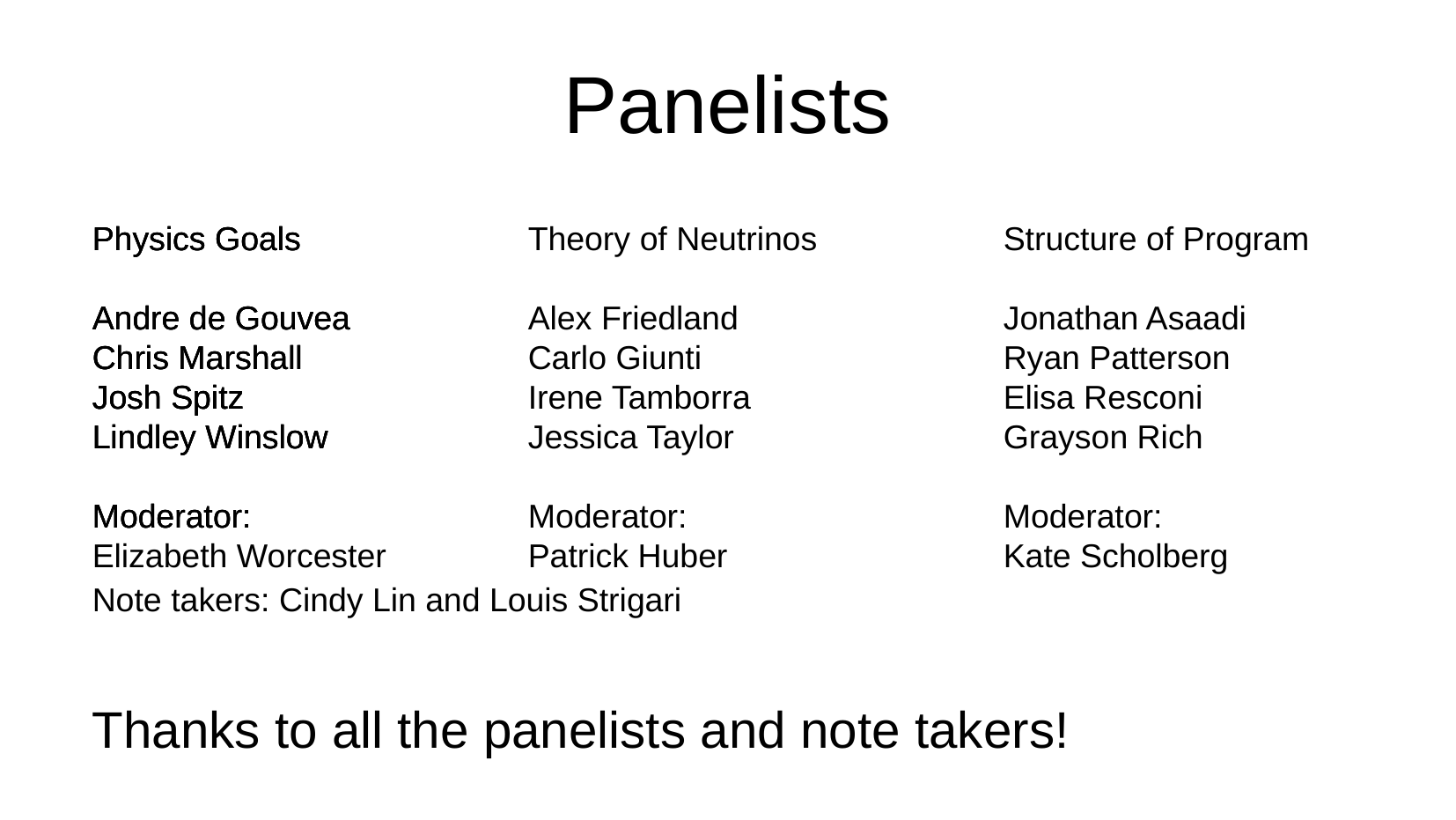

Panelists
Physics Goals

Andre de Gouvea
Chris Marshall
Josh Spitz
Lindley Winslow

Moderator:

Physics Goals

Andre de Gouvea
Chris Marshall
Josh Spitz
Lindley Winslow

Moderator:

Physics Goals

Andre de Gouvea
Chris Marshall
Josh Spitz
Lindley Winslow

Moderator:
Elizabeth Worcester

Theory of Neutrinos

Alex Friedland
Carlo Giunti
Irene Tamborra
Jessica Taylor

Moderator:
Patrick Huber
Structure of Program

Jonathan Asaadi
Ryan Patterson
Elisa Resconi
Grayson Rich

Moderator:
Kate Scholberg
Note takers: Cindy Lin and Louis Strigari

Thanks to all the panelists and note takers!